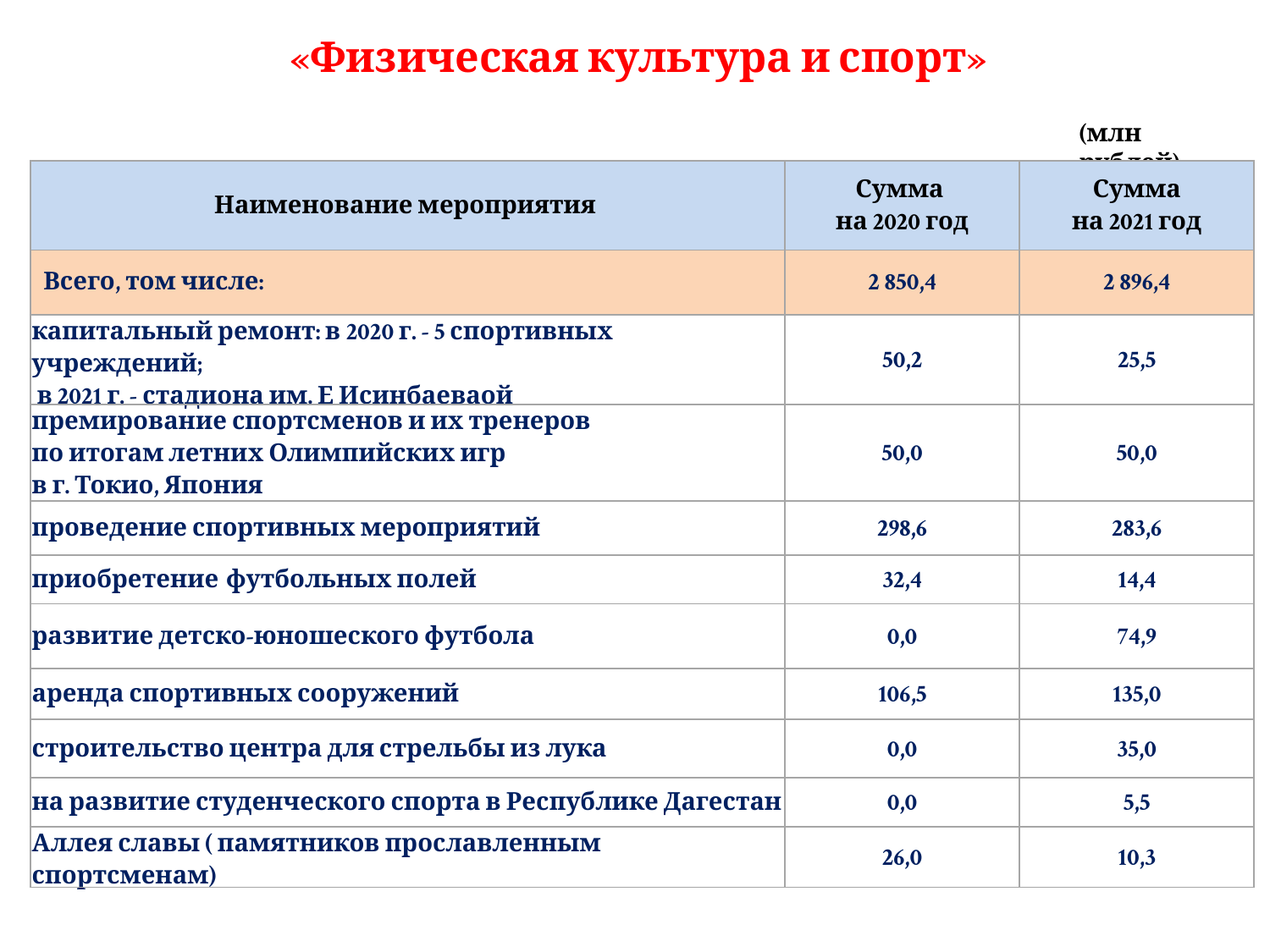

Слайд
Слайд 18/1
«Физическая культура и спорт»
(млн рублей)
| Наименование мероприятия | Сумма на 2020 год | Сумма на 2021 год |
| --- | --- | --- |
| Всего, том числе: | 2 850,4 | 2 896,4 |
| капитальный ремонт: в 2020 г. - 5 спортивных учреждений; в 2021 г. - стадиона им. Е Исинбаеваой | 50,2 | 25,5 |
| премирование спортсменов и их тренеров по итогам летних Олимпийских игр в г. Токио, Япония | 50,0 | 50,0 |
| проведение спортивных мероприятий | 298,6 | 283,6 |
| приобретение футбольных полей | 32,4 | 14,4 |
| развитие детско-юношеского футбола | 0,0 | 74,9 |
| аренда спортивных сооружений | 106,5 | 135,0 |
| строительство центра для стрельбы из лука | 0,0 | 35,0 |
| на развитие студенческого спорта в Республике Дагестан | 0,0 | 5,5 |
| Аллея славы ( памятников прославленным спортсменам) | 26,0 | 10,3 |